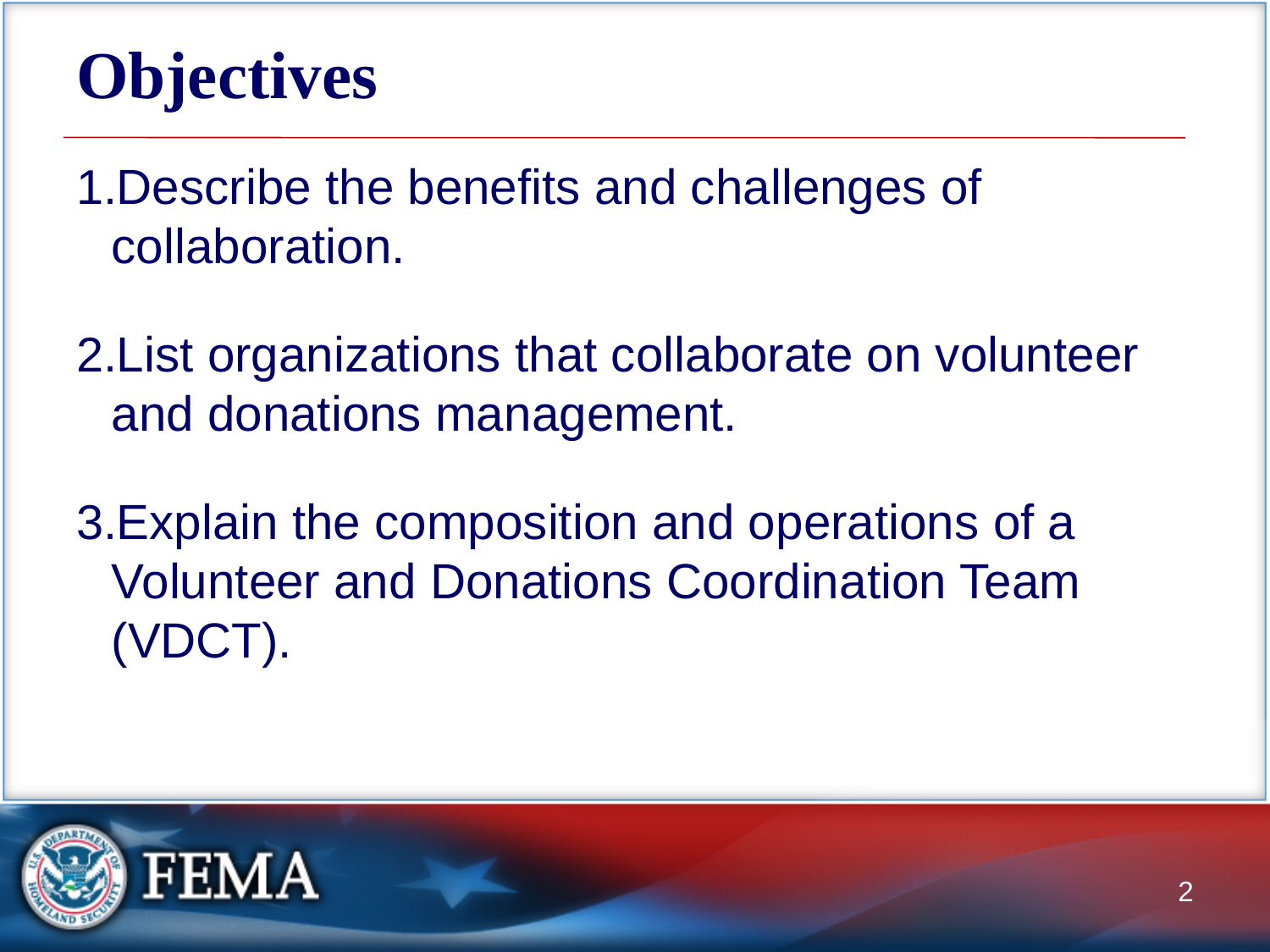

# Objectives
Describe the benefits and challenges of collaboration.
List organizations that collaborate on volunteer and donations management.
Explain the composition and operations of a Volunteer and Donations Coordination Team (VDCT).
2